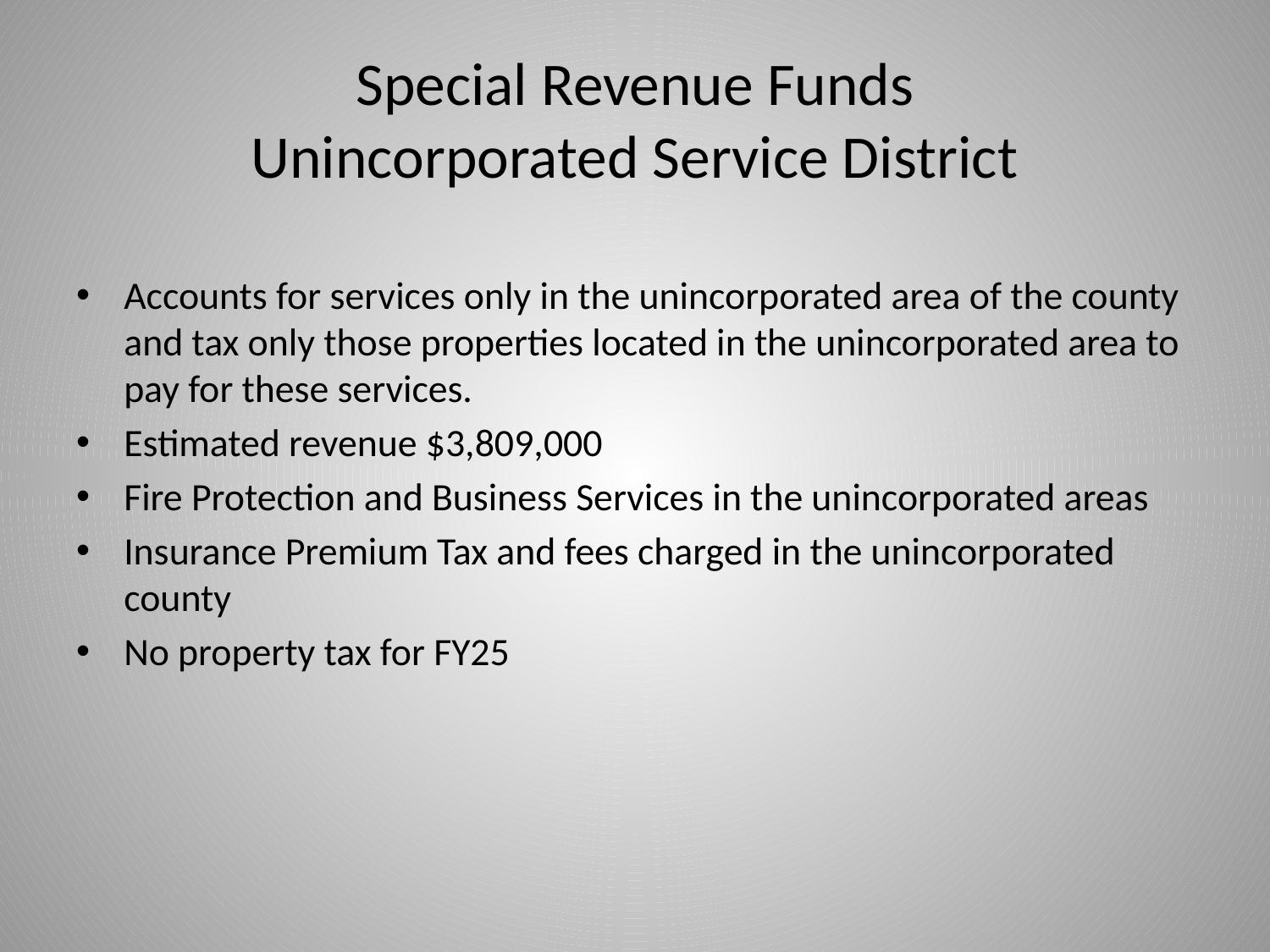

# Special Revenue Funds Unincorporated Service District
Accounts for services only in the unincorporated area of the county and tax only those properties located in the unincorporated area to pay for these services.
Estimated revenue $3,809,000
Fire Protection and Business Services in the unincorporated areas
Insurance Premium Tax and fees charged in the unincorporated county
No property tax for FY25